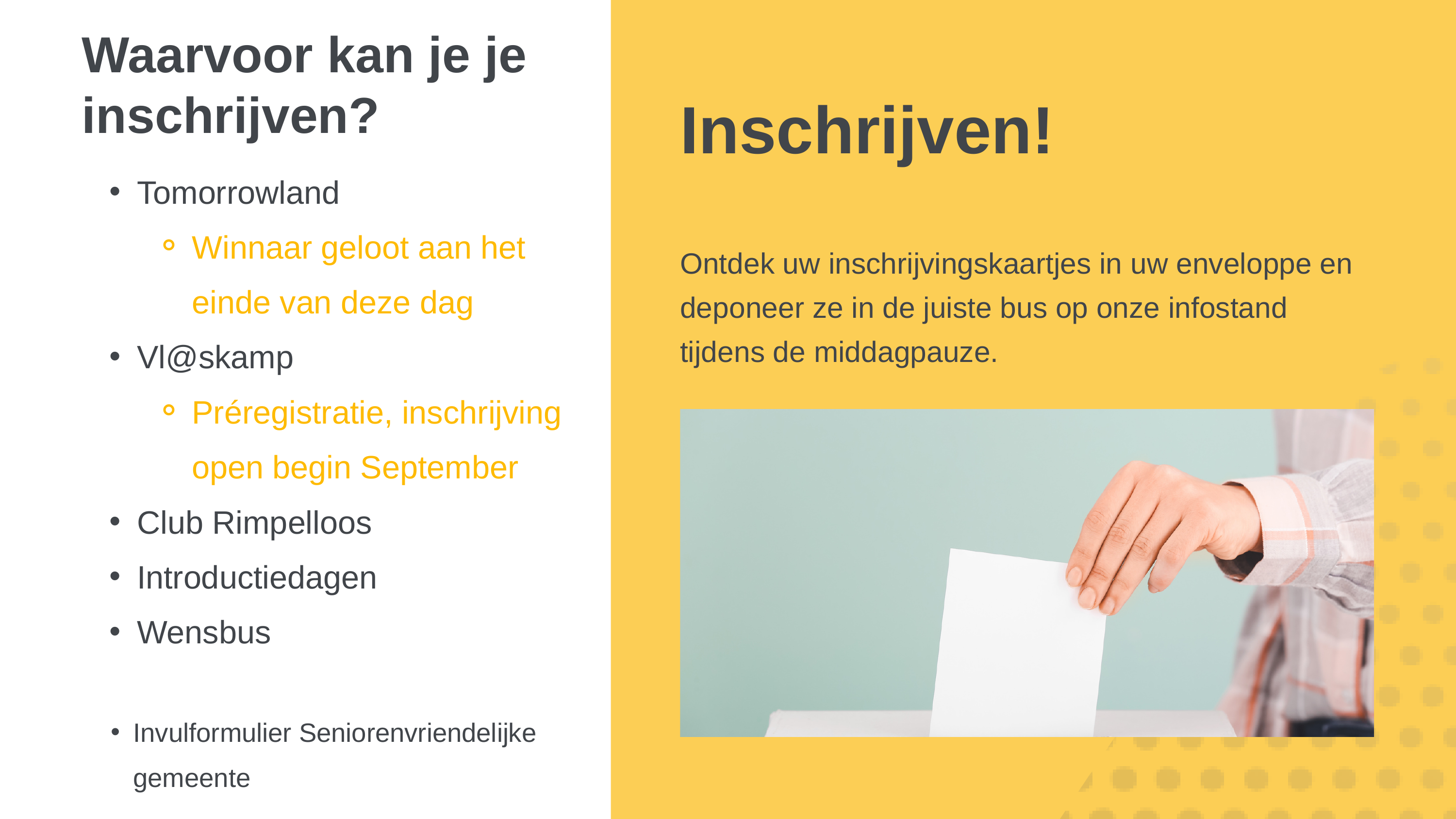

Waarvoor kan je je inschrijven?
Inschrijven!
Tomorrowland
Winnaar geloot aan het einde van deze dag
Vl@skamp
Préregistratie, inschrijving open begin September
Club Rimpelloos
Introductiedagen
Wensbus
Ontdek uw inschrijvingskaartjes in uw enveloppe en deponeer ze in de juiste bus op onze infostand tijdens de middagpauze.

Invulformulier Seniorenvriendelijke gemeente